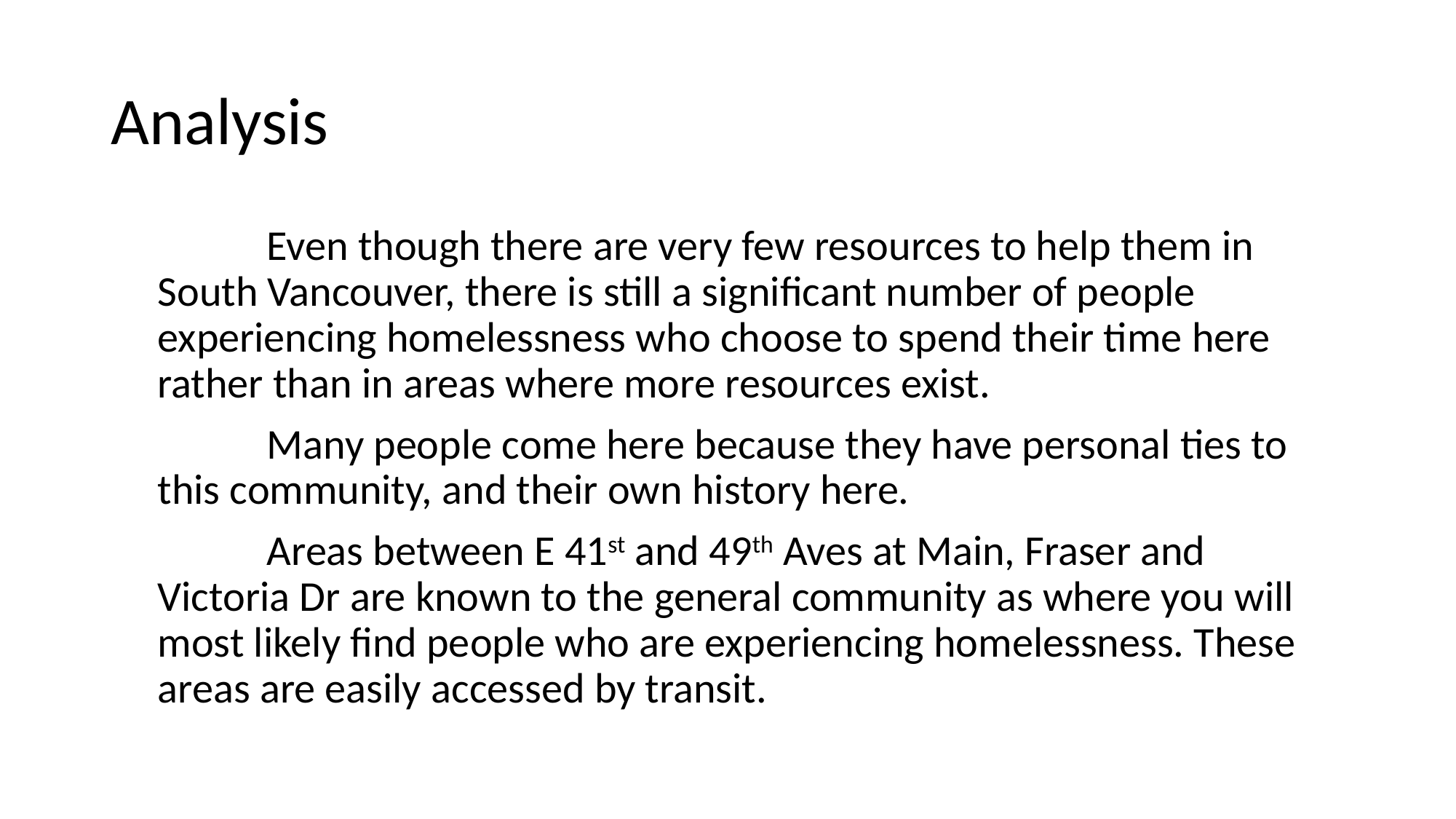

# Analysis
	Even though there are very few resources to help them in South Vancouver, there is still a significant number of people experiencing homelessness who choose to spend their time here rather than in areas where more resources exist.
	Many people come here because they have personal ties to this community, and their own history here.
	Areas between E 41st and 49th Aves at Main, Fraser and Victoria Dr are known to the general community as where you will most likely find people who are experiencing homelessness. These areas are easily accessed by transit.